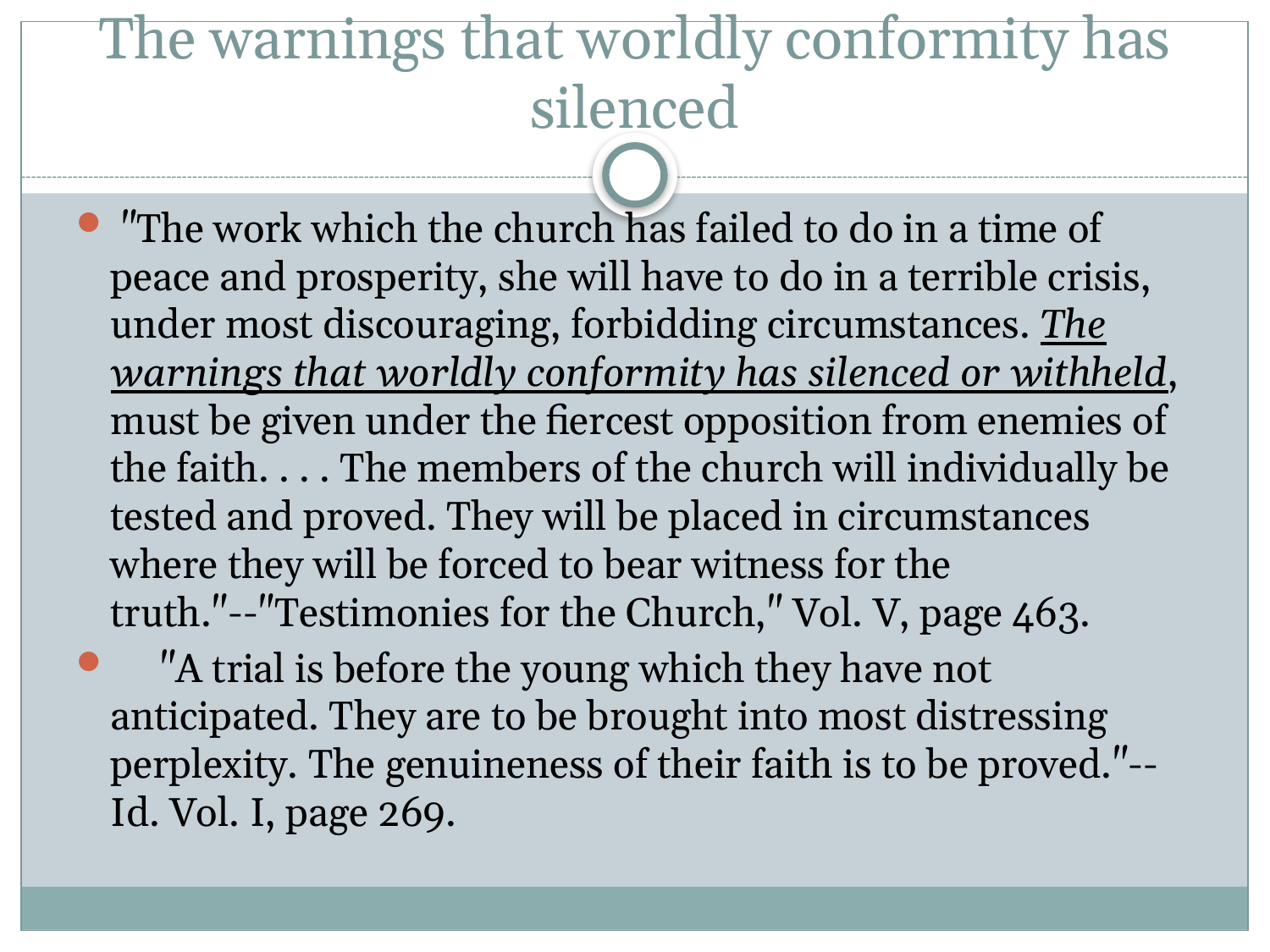

# The warnings that worldly conformity has silenced
 "The work which the church has failed to do in a time of peace and prosperity, she will have to do in a terrible crisis, under most discouraging, forbidding circumstances. The warnings that worldly conformity has silenced or withheld, must be given under the fiercest opposition from enemies of the faith. . . . The members of the church will individually be tested and proved. They will be placed in circumstances where they will be forced to bear witness for the truth."--"Testimonies for the Church," Vol. V, page 463.
     "A trial is before the young which they have not anticipated. They are to be brought into most distressing perplexity. The genuineness of their faith is to be proved."--Id. Vol. I, page 269.